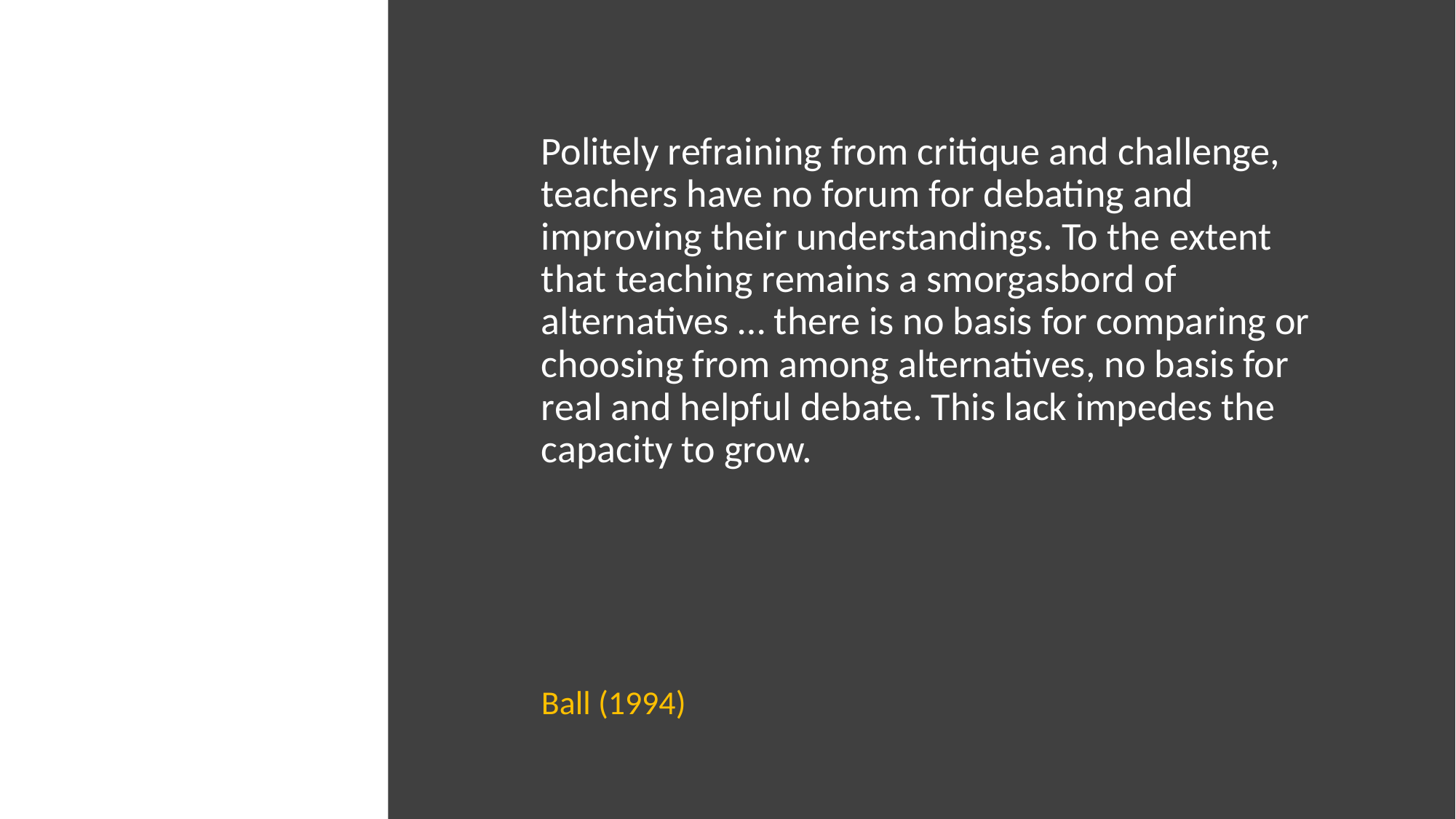

Politely refraining from critique and challenge, teachers have no forum for debating and improving their understandings. To the extent that teaching remains a smorgasbord of alternatives … there is no basis for comparing or choosing from among alternatives, no basis for real and helpful debate. This lack impedes the capacity to grow.
Ball (1994)